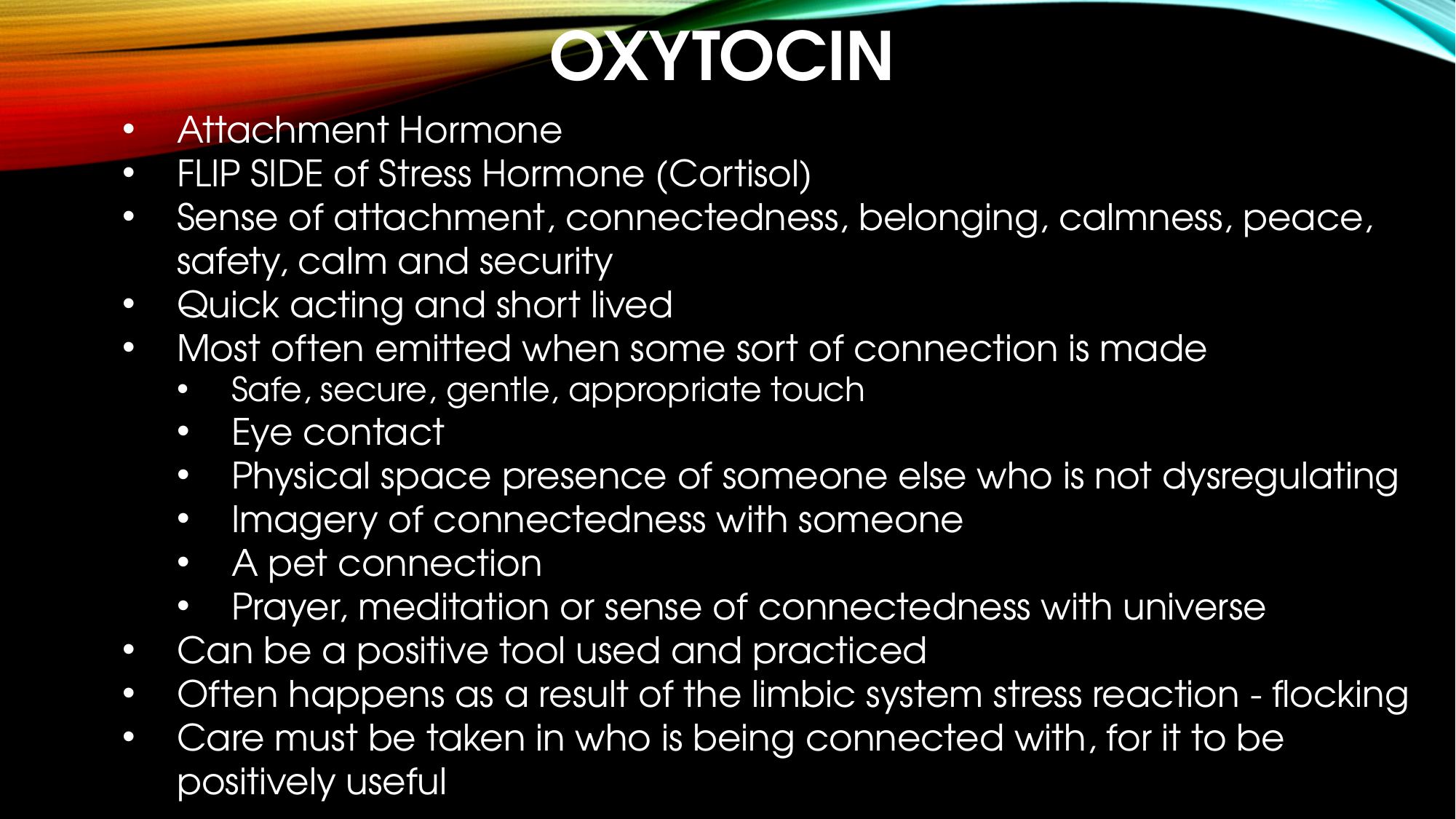

# Oxytocin
Attachment Hormone
FLIP SIDE of Stress Hormone (Cortisol)
Sense of attachment, connectedness, belonging, calmness, peace, safety, calm and security
Quick acting and short lived
Most often emitted when some sort of connection is made
Safe, secure, gentle, appropriate touch
Eye contact
Physical space presence of someone else who is not dysregulating
Imagery of connectedness with someone
A pet connection
Prayer, meditation or sense of connectedness with universe
Can be a positive tool used and practiced
Often happens as a result of the limbic system stress reaction - flocking
Care must be taken in who is being connected with, for it to be positively useful